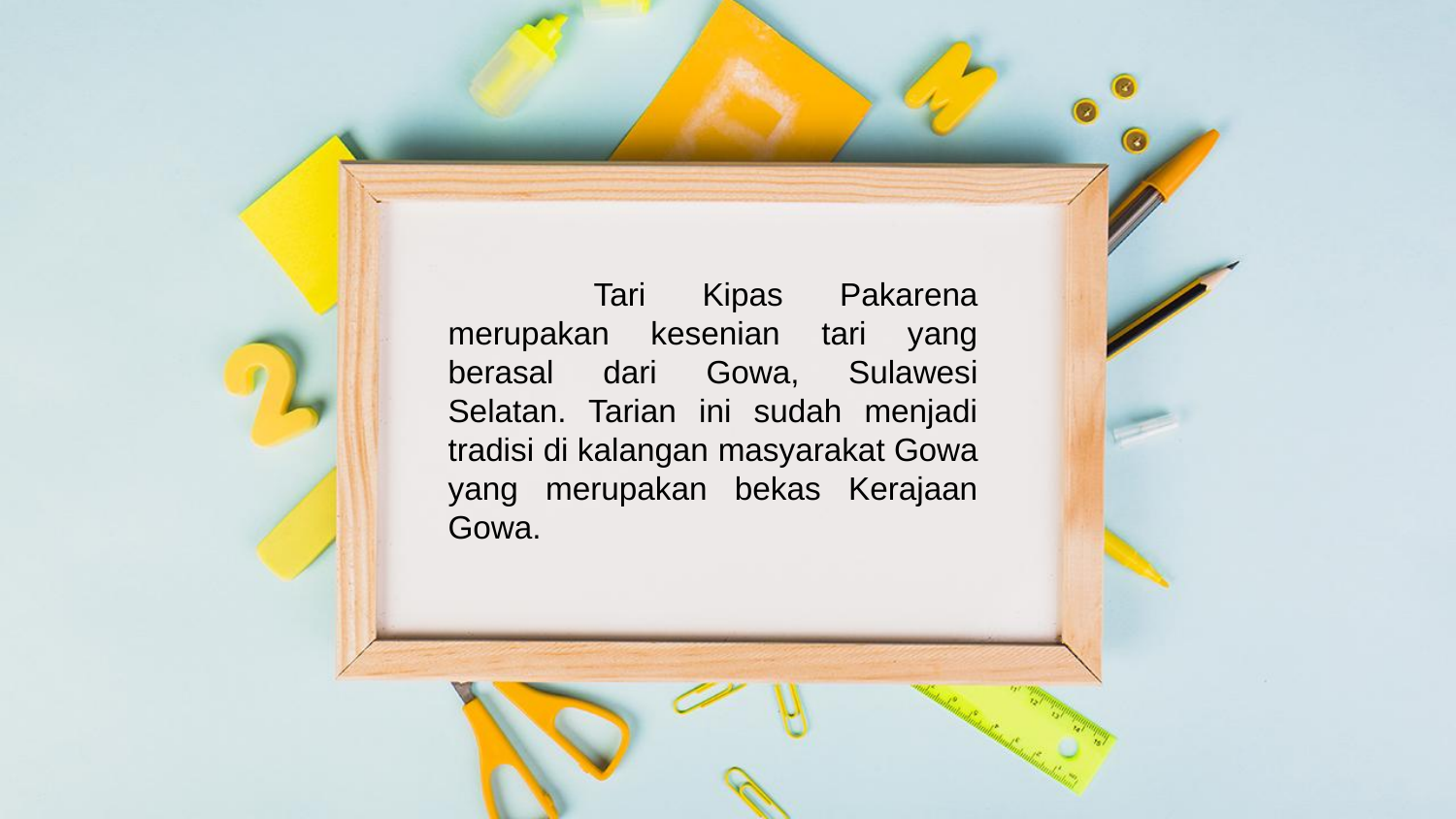

# Tari Kipas Pakarena merupakan kesenian tari yang berasal dari Gowa, Sulawesi Selatan. Tarian ini sudah menjadi tradisi di kalangan masyarakat Gowa yang merupakan bekas Kerajaan Gowa.